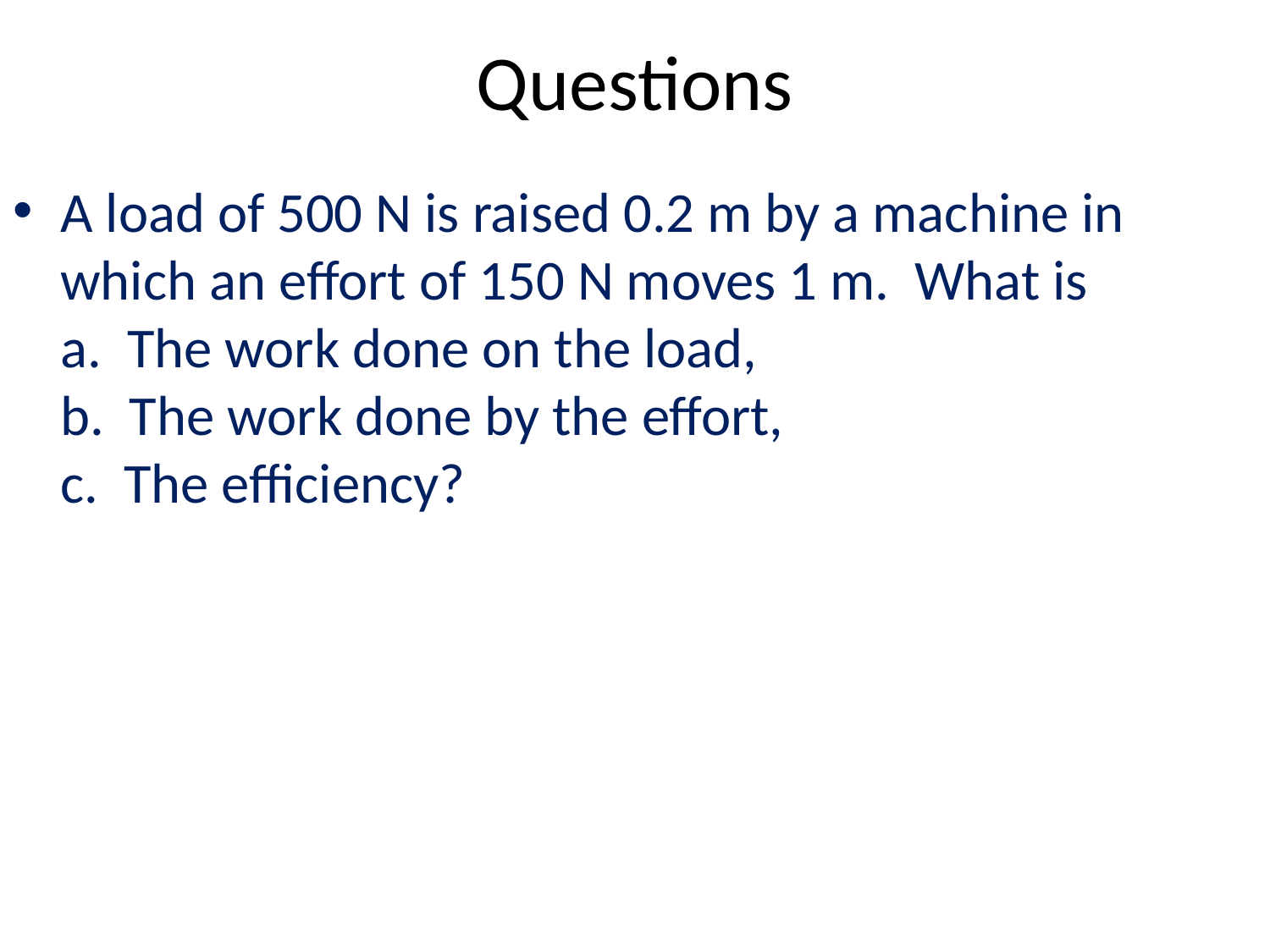

# Questions
A load of 500 N is raised 0.2 m by a machine in which an effort of 150 N moves 1 m.  What is
a.  The work done on the load,
b.  The work done by the effort,
c.  The efficiency?